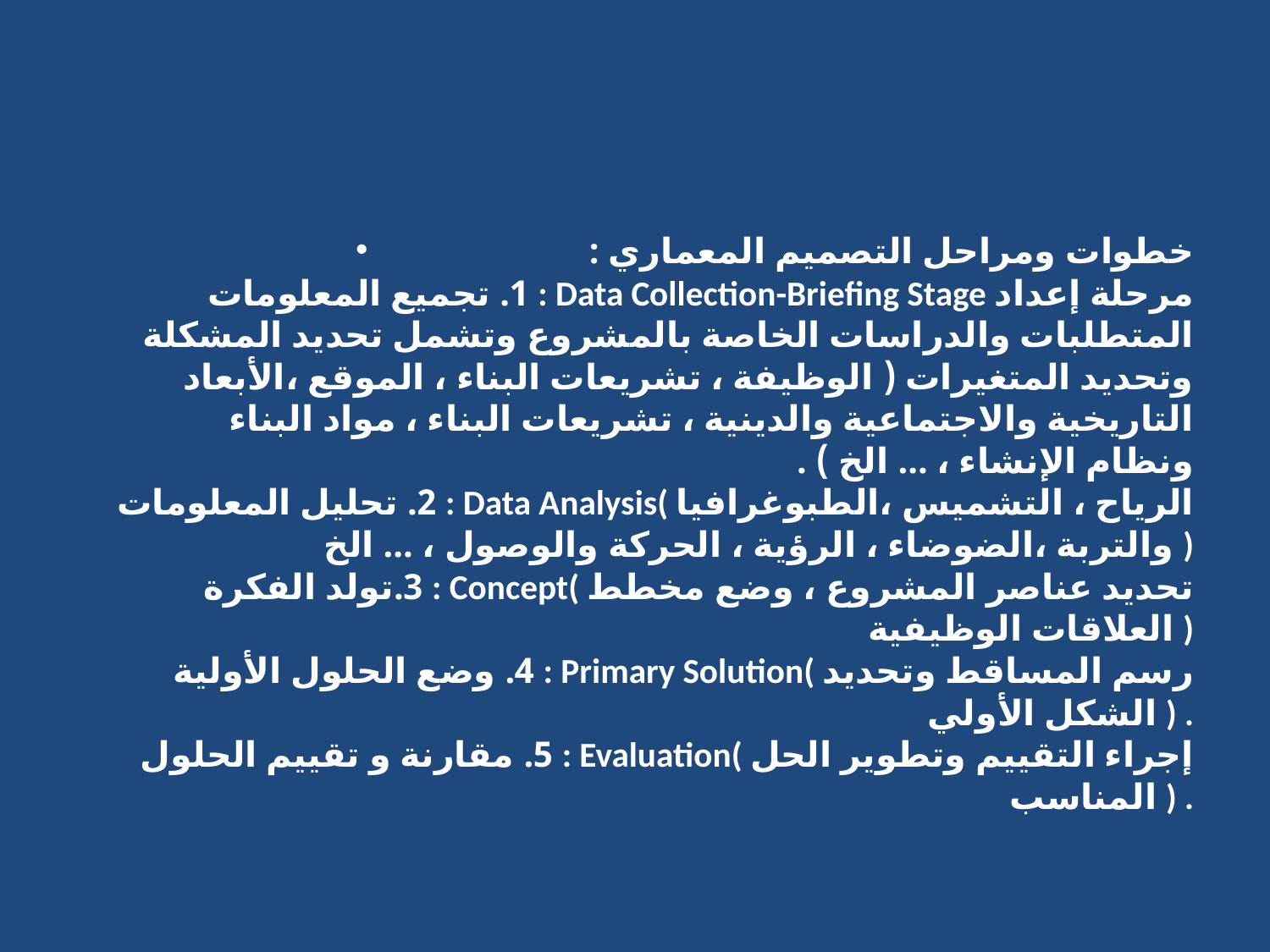

#
خطوات ومراحل التصميم المعماري :
1. تجميع المعلومات : Data Collection-Briefing Stage مرحلة إعداد المتطلبات والدراسات الخاصة بالمشروع وتشمل تحديد المشكلة وتحديد المتغيرات ( الوظيفة ، تشريعات البناء ، الموقع ،الأبعاد التاريخية والاجتماعية والدينية ، تشريعات البناء ، مواد البناء ونظام الإنشاء ، … الخ ) .
2. تحليل المعلومات : Data Analysis( الرياح ، التشميس ،الطبوغرافيا والتربة ،الضوضاء ، الرؤية ، الحركة والوصول ، … الخ )
3.تولد الفكرة : Concept( تحديد عناصر المشروع ، وضع مخطط العلاقات الوظيفية )
4. وضع الحلول الأولية : Primary Solution( رسم المساقط وتحديد الشكل الأولي ) .
5. مقارنة و تقييم الحلول : Evaluation( إجراء التقييم وتطوير الحل المناسب ) .